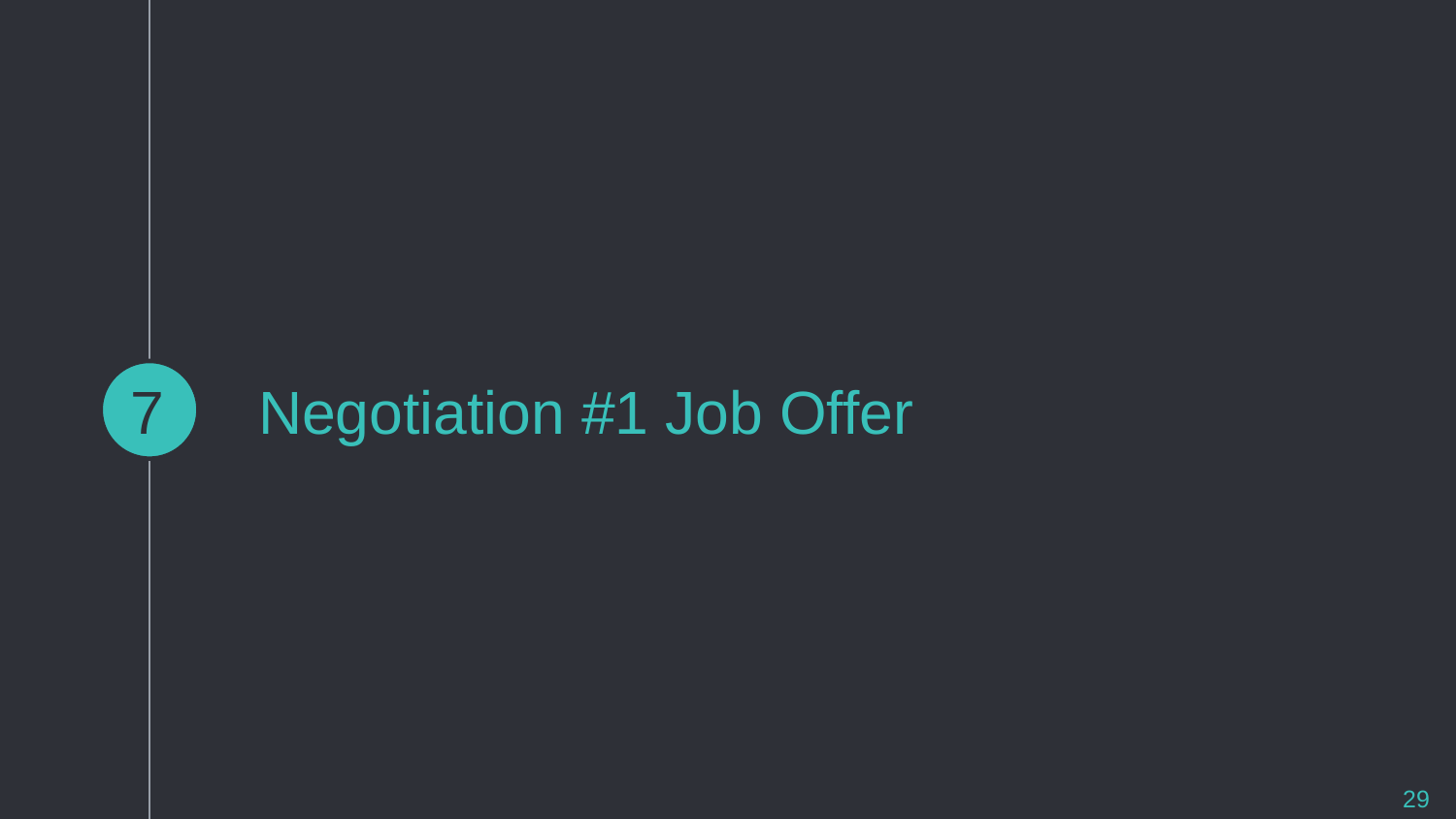

7
# Negotiation #1 Job Offer
29